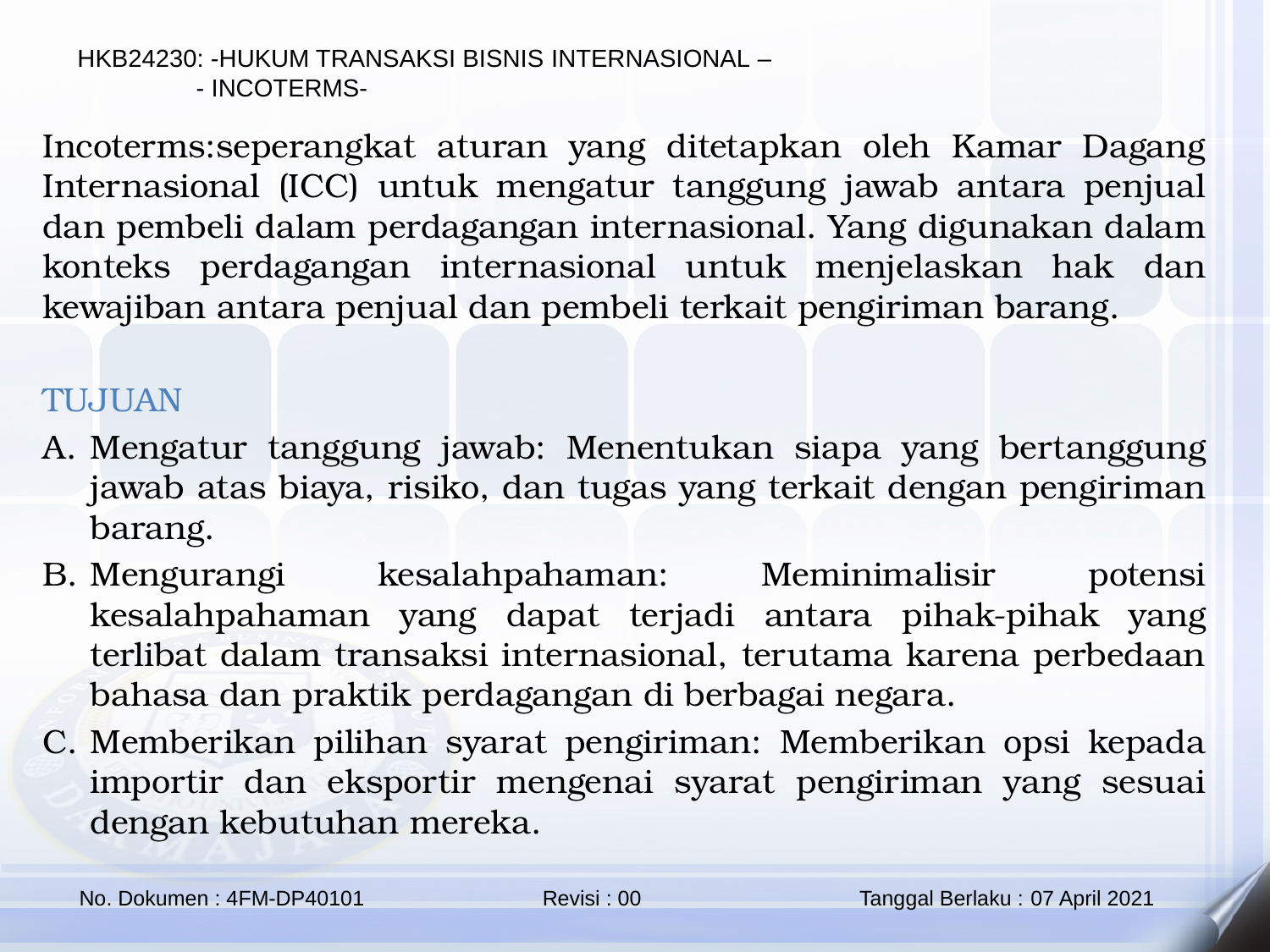

Incoterms:seperangkat aturan yang ditetapkan oleh Kamar Dagang Internasional (ICC) untuk mengatur tanggung jawab antara penjual dan pembeli dalam perdagangan internasional. Yang digunakan dalam konteks perdagangan internasional untuk menjelaskan hak dan kewajiban antara penjual dan pembeli terkait pengiriman barang.

TUJUAN
Mengatur tanggung jawab: Menentukan siapa yang bertanggung jawab atas biaya, risiko, dan tugas yang terkait dengan pengiriman barang.
Mengurangi kesalahpahaman: Meminimalisir potensi kesalahpahaman yang dapat terjadi antara pihak-pihak yang terlibat dalam transaksi internasional, terutama karena perbedaan bahasa dan praktik perdagangan di berbagai negara.
Memberikan pilihan syarat pengiriman: Memberikan opsi kepada importir dan eksportir mengenai syarat pengiriman yang sesuai dengan kebutuhan mereka.